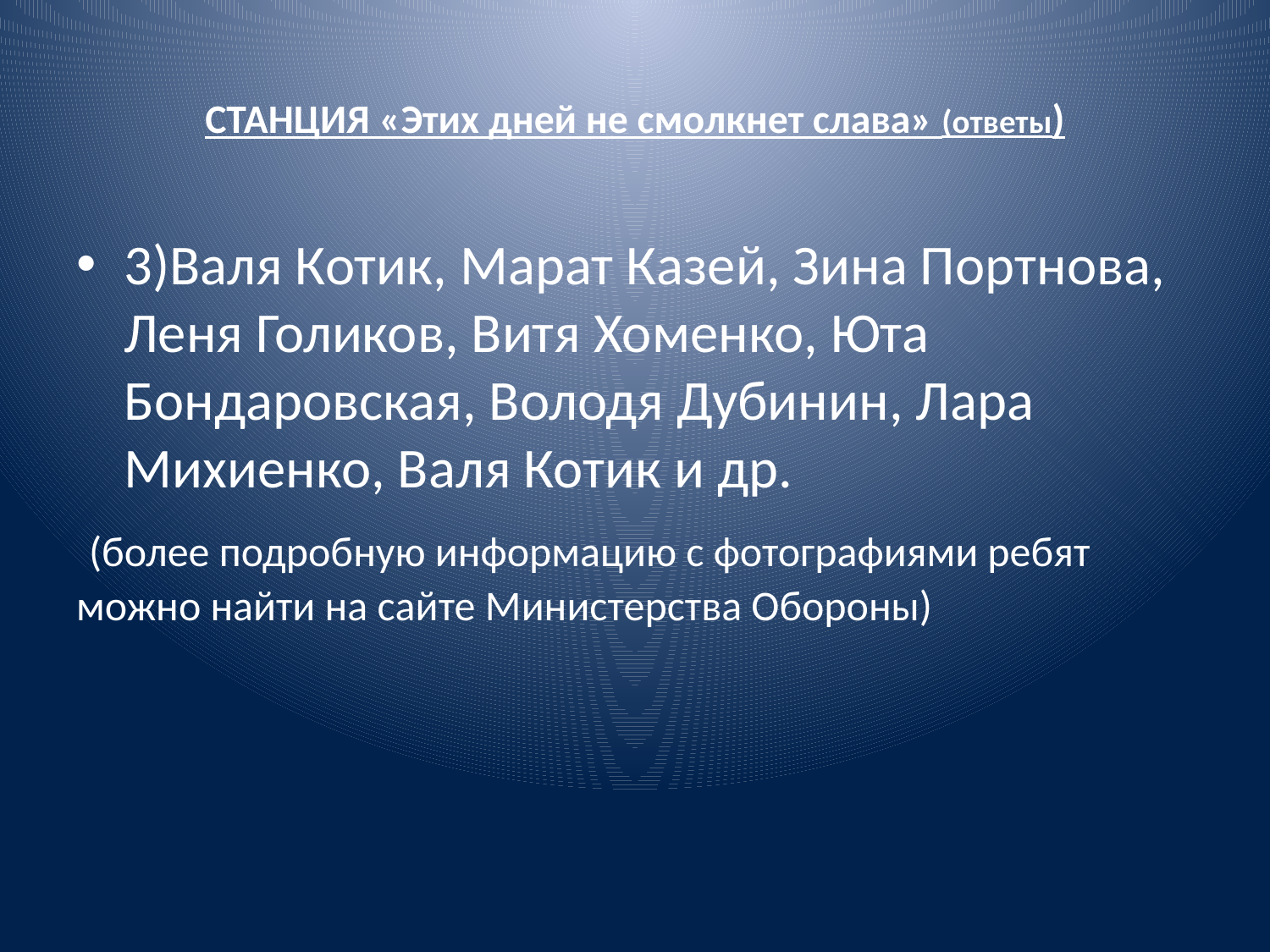

# СТАНЦИЯ «Этих дней не смолкнет слава» (ответы)
3)Валя Котик, Марат Казей, Зина Портнова, Леня Голиков, Витя Хоменко, Юта Бондаровская, Володя Дубинин, Лара Михиенко, Валя Котик и др.
 (более подробную информацию с фотографиями ребят можно найти на сайте Министерства Обороны)